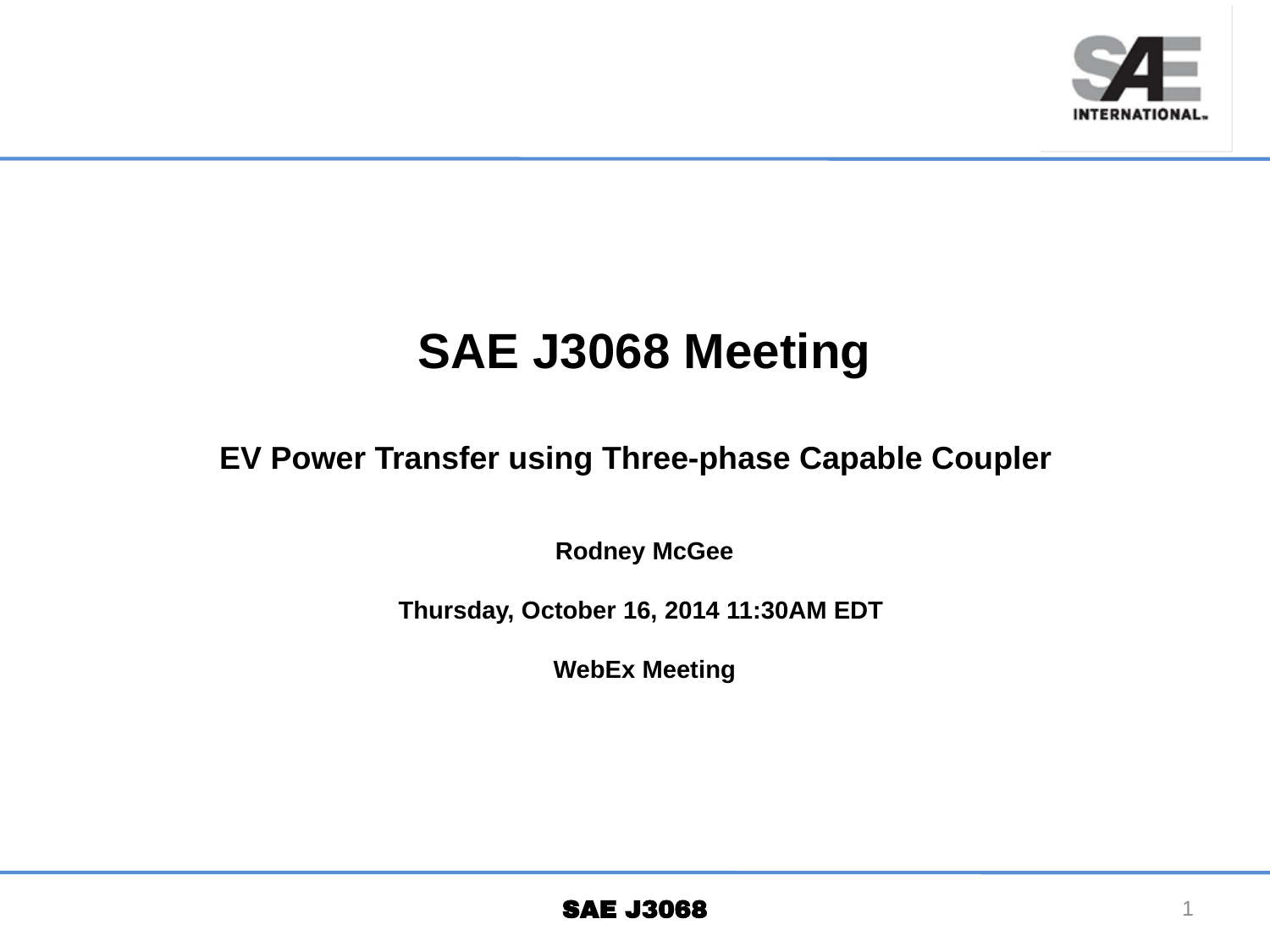

SAE J3068 Meeting
EV Power Transfer using Three-phase Capable Coupler

Rodney McGee

Thursday, October 16, 2014 11:30AM EDT

WebEx Meeting
SAE J3068
1